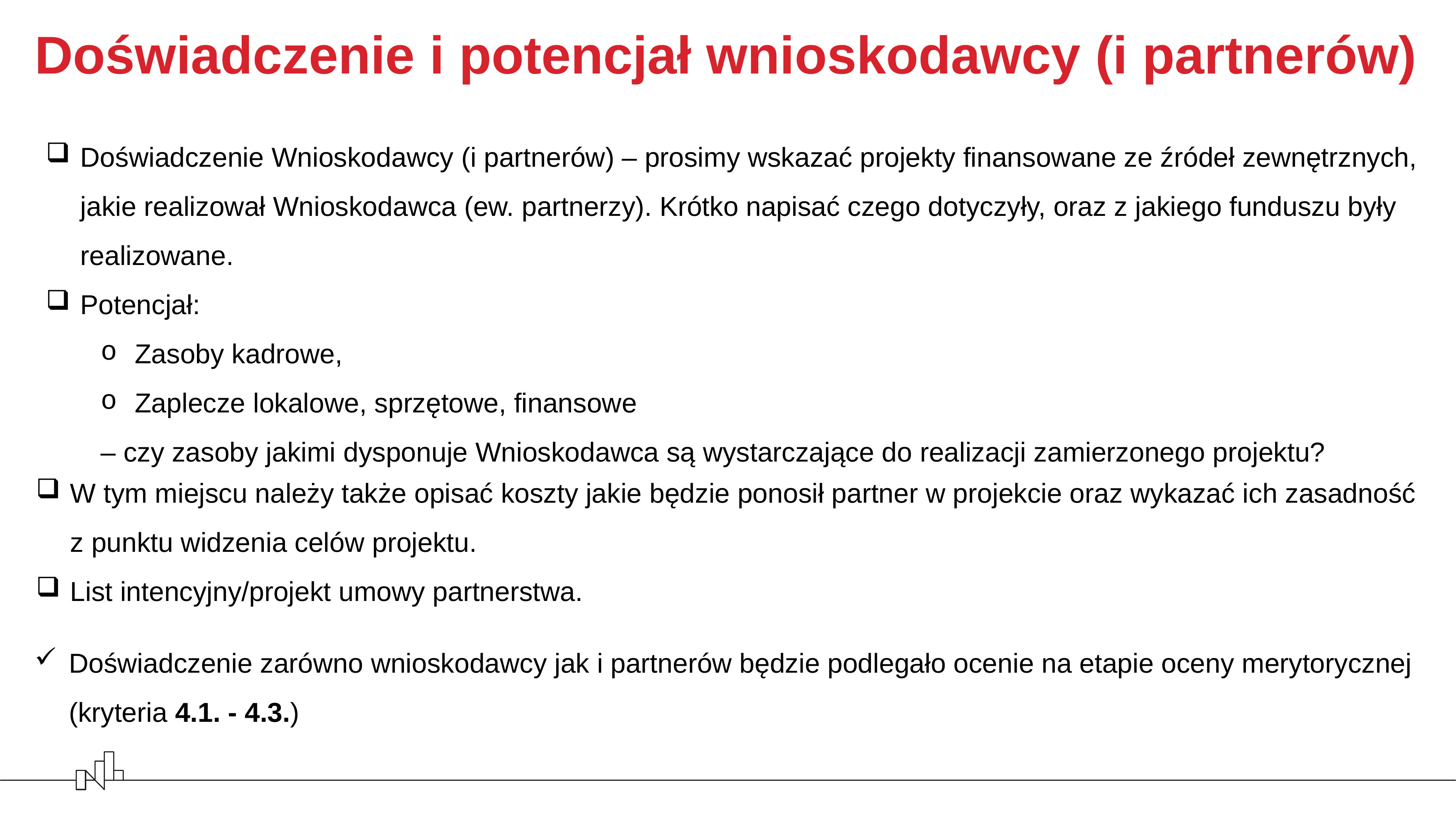

Doświadczenie i potencjał wnioskodawcy (i partnerów)
Doświadczenie Wnioskodawcy (i partnerów) – prosimy wskazać projekty finansowane ze źródeł zewnętrznych, jakie realizował Wnioskodawca (ew. partnerzy). Krótko napisać czego dotyczyły, oraz z jakiego funduszu były realizowane.
Potencjał:
Zasoby kadrowe,
Zaplecze lokalowe, sprzętowe, finansowe
– czy zasoby jakimi dysponuje Wnioskodawca są wystarczające do realizacji zamierzonego projektu?

W tym miejscu należy także opisać koszty jakie będzie ponosił partner w projekcie oraz wykazać ich zasadność z punktu widzenia celów projektu.
List intencyjny/projekt umowy partnerstwa.
Doświadczenie zarówno wnioskodawcy jak i partnerów będzie podlegało ocenie na etapie oceny merytorycznej (kryteria 4.1. - 4.3.)